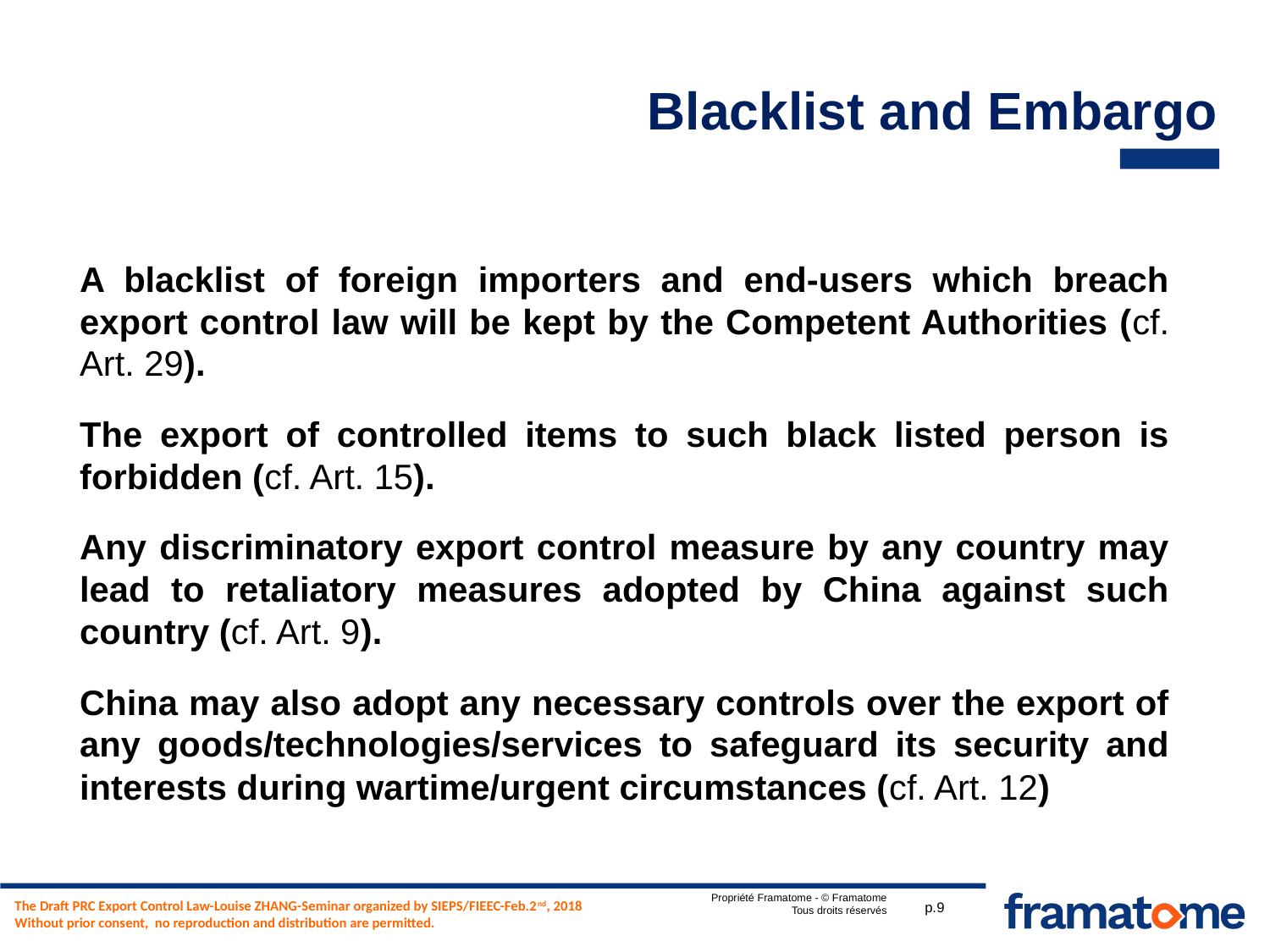

# Blacklist and Embargo

A blacklist of foreign importers and end-users which breach export control law will be kept by the Competent Authorities (cf. Art. 29).
The export of controlled items to such black listed person is forbidden (cf. Art. 15).
Any discriminatory export control measure by any country may lead to retaliatory measures adopted by China against such country (cf. Art. 9).
China may also adopt any necessary controls over the export of any goods/technologies/services to safeguard its security and interests during wartime/urgent circumstances (cf. Art. 12)